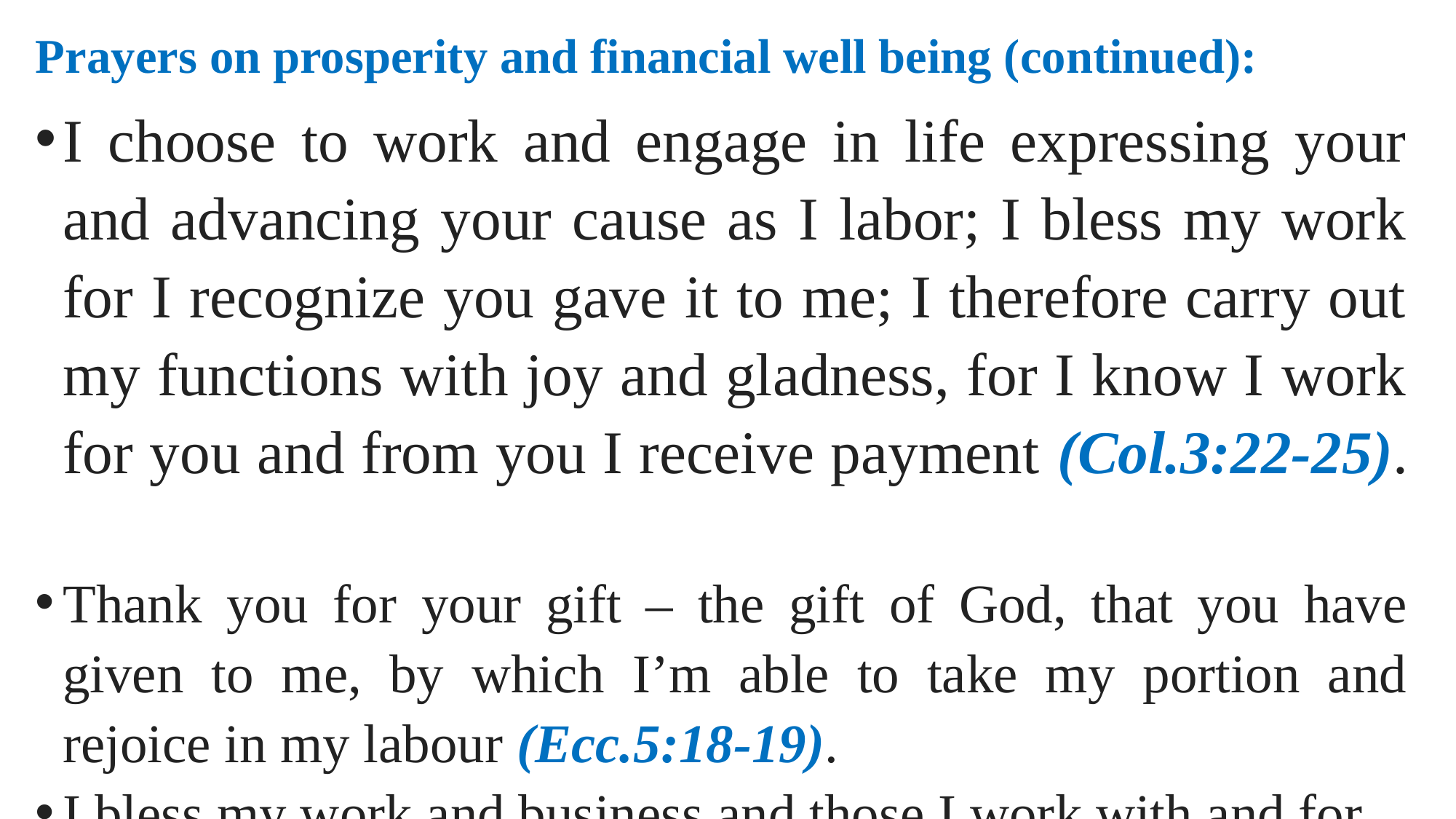

# Prayers on prosperity and financial well being (continued):
I choose to work and engage in life expressing your and advancing your cause as I labor; I bless my work for I recognize you gave it to me; I therefore carry out my functions with joy and gladness, for I know I work for you and from you I receive payment (Col.3:22-25).
Thank you for your gift – the gift of God, that you have given to me, by which I’m able to take my portion and rejoice in my labour (Ecc.5:18-19).
I bless my work and business and those I work with and for.
Slide 11B